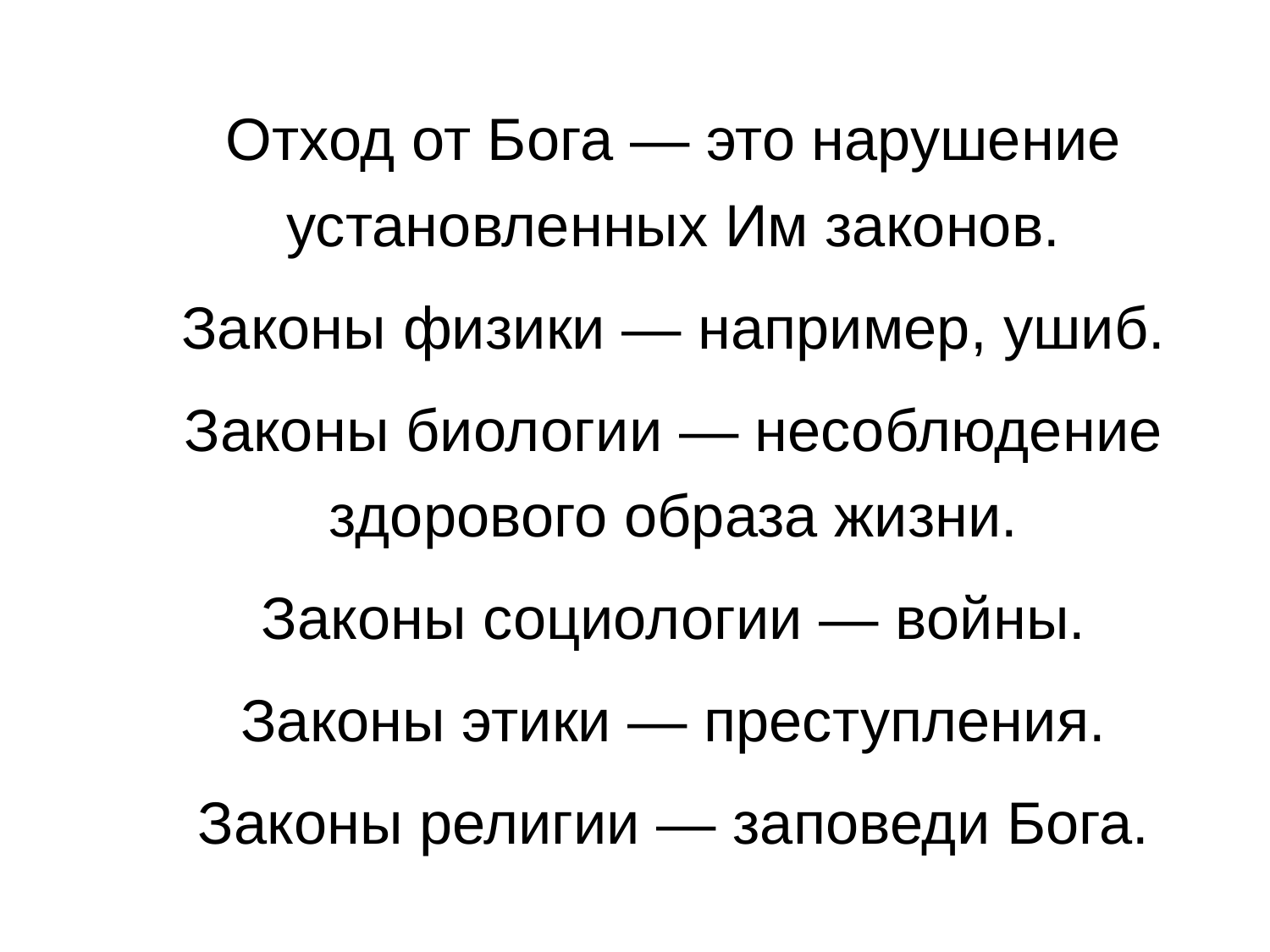

Отход от Бога — это нарушение установленных Им законов.
Законы физики — например, ушиб.
Законы биологии — несоблюдение здорового образа жизни.
Законы социологии — войны.
Законы этики — преступления.
Законы религии — заповеди Бога.